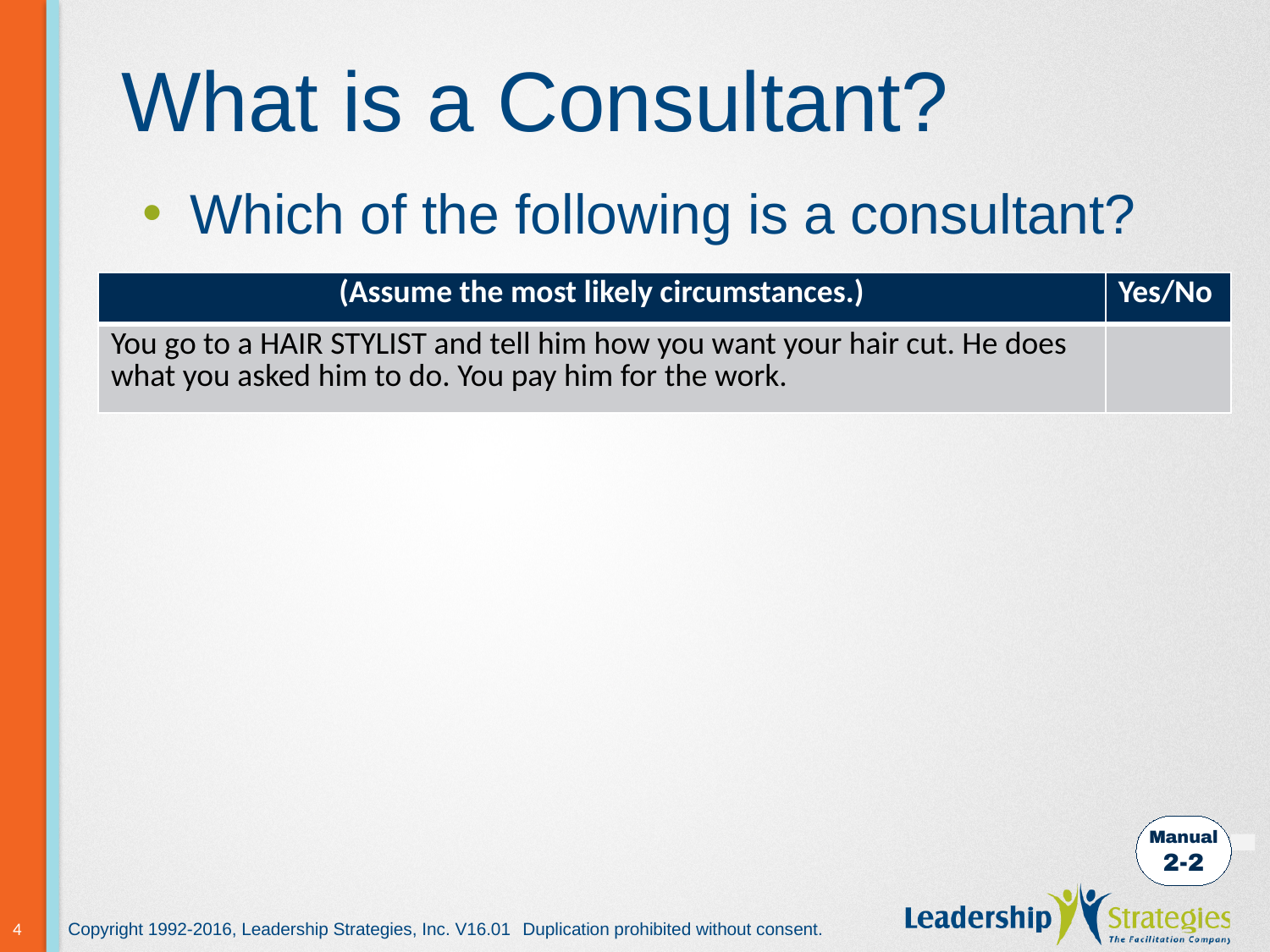

# What is a Consultant?
Which of the following is a consultant?
| (Assume the most likely circumstances.) | Yes/No |
| --- | --- |
| You go to a HAIR STYLIST and tell him how you want your hair cut. He does what you asked him to do. You pay him for the work. |  |
-
Manual
2-2
4